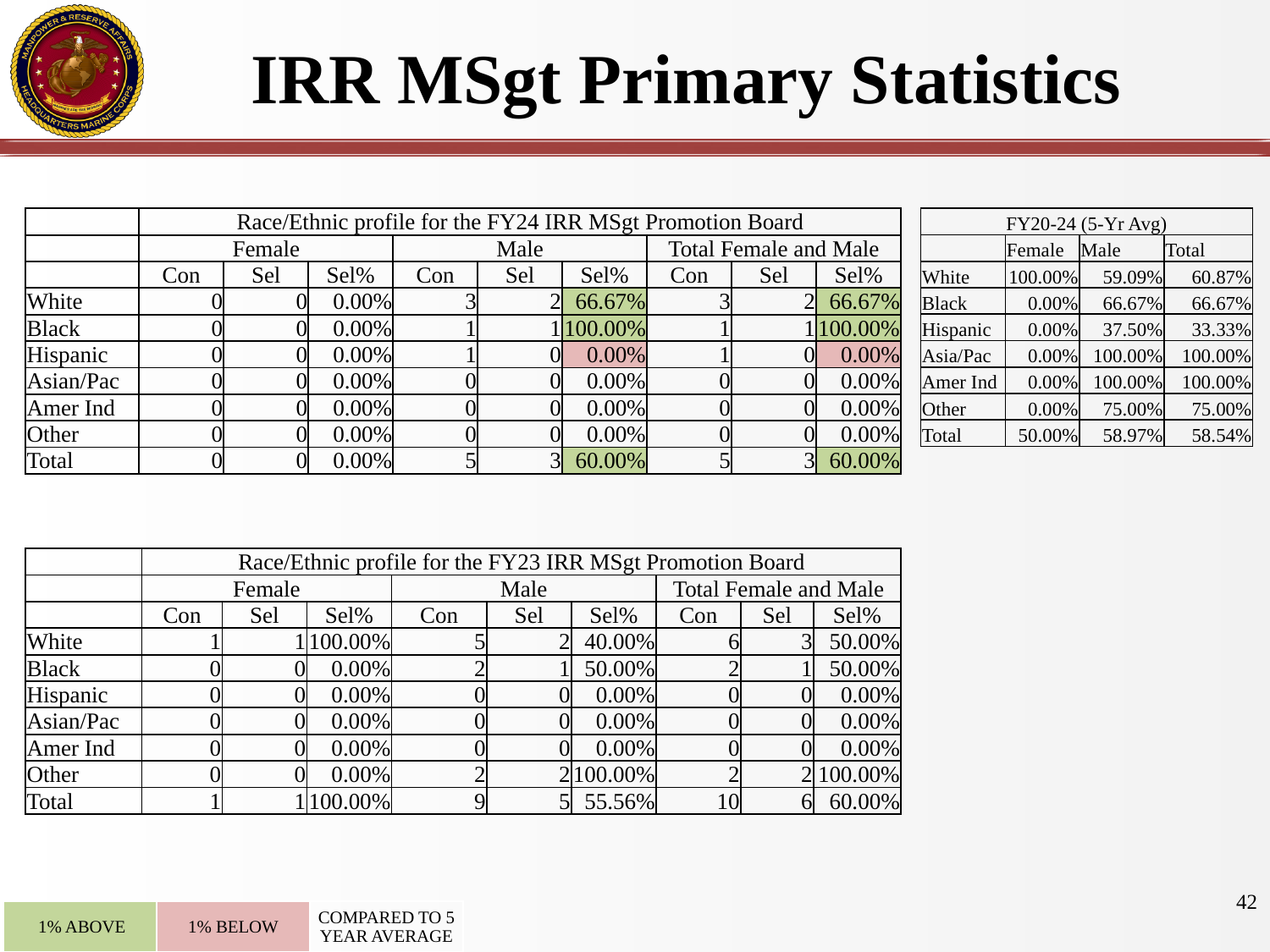

# IRR MSgt Primary Statistics
|  | Race/Ethnic profile for the FY24 IRR MSgt Promotion Board |  |  |  |  |  |  |  |  |
| --- | --- | --- | --- | --- | --- | --- | --- | --- | --- |
|  | Female |  |  | Male |  |  | Total Female and Male |  |  |
|  | Con | Sel | Sel% | Con | Sel | Sel% | Con | Sel | Sel% |
| White | 0 | 0 | 0.00% | 3 | 2 | 66.67% | 3 | 2 | 66.67% |
| Black | 0 | 0 | 0.00% | 1 | 1 | 100.00% | 1 | 1 | 100.00% |
| Hispanic | 0 | 0 | 0.00% | 1 | 0 | 0.00% | 1 | 0 | 0.00% |
| Asian/Pac | 0 | 0 | 0.00% | 0 | 0 | 0.00% | 0 | 0 | 0.00% |
| Amer Ind | 0 | 0 | 0.00% | 0 | 0 | 0.00% | 0 | 0 | 0.00% |
| Other | 0 | 0 | 0.00% | 0 | 0 | 0.00% | 0 | 0 | 0.00% |
| Total | 0 | 0 | 0.00% | 5 | 3 | 60.00% | 5 | 3 | 60.00% |
| FY20-24 (5-Yr Avg) |  |  |  |
| --- | --- | --- | --- |
|  | Female | Male | Total |
| White | 100.00% | 59.09% | 60.87% |
| Black | 0.00% | 66.67% | 66.67% |
| Hispanic | 0.00% | 37.50% | 33.33% |
| Asia/Pac | 0.00% | 100.00% | 100.00% |
| Amer Ind | 0.00% | 100.00% | 100.00% |
| Other | 0.00% | 75.00% | 75.00% |
| Total | 50.00% | 58.97% | 58.54% |
|  | Race/Ethnic profile for the FY23 IRR MSgt Promotion Board |  |  |  |  |  |  |  |  |
| --- | --- | --- | --- | --- | --- | --- | --- | --- | --- |
|  | Female |  |  | Male |  |  | Total Female and Male |  |  |
|  | Con | Sel | Sel% | Con | Sel | Sel% | Con | Sel | Sel% |
| White | 1 | 1 | 100.00% | 5 | 2 | 40.00% | 6 | 3 | 50.00% |
| Black | 0 | 0 | 0.00% | 2 | 1 | 50.00% | 2 | 1 | 50.00% |
| Hispanic | 0 | 0 | 0.00% | 0 | 0 | 0.00% | 0 | 0 | 0.00% |
| Asian/Pac | 0 | 0 | 0.00% | 0 | 0 | 0.00% | 0 | 0 | 0.00% |
| Amer Ind | 0 | 0 | 0.00% | 0 | 0 | 0.00% | 0 | 0 | 0.00% |
| Other | 0 | 0 | 0.00% | 2 | 2 | 100.00% | 2 | 2 | 100.00% |
| Total | 1 | 1 | 100.00% | 9 | 5 | 55.56% | 10 | 6 | 60.00% |
42
| 1% ABOVE | 1% BELOW | COMPARED TO 5 YEAR AVERAGE |
| --- | --- | --- |